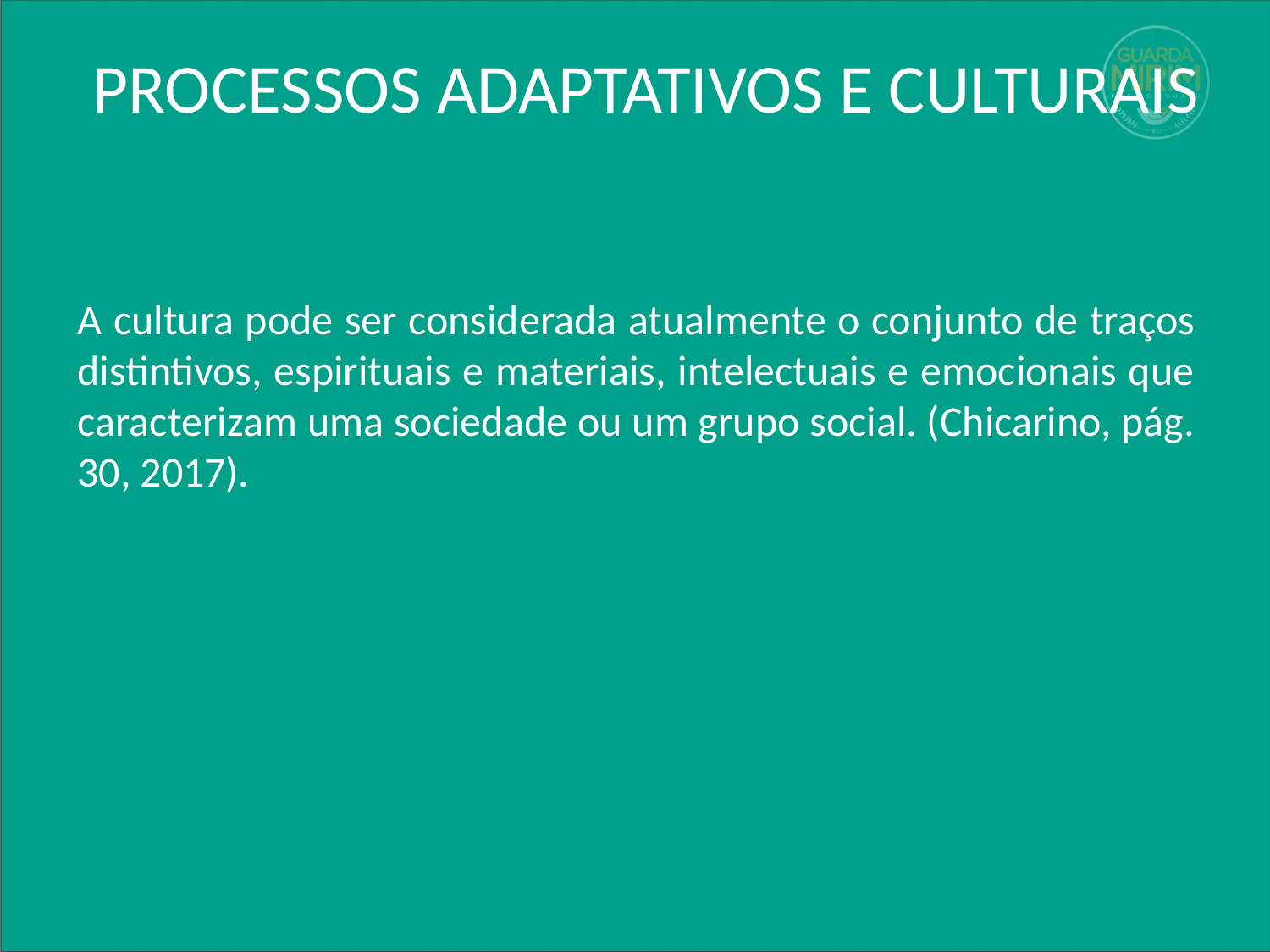

# PROCESSOS ADAPTATIVOS E CULTURAIS
A cultura pode ser considerada atualmente o conjunto de traços distintivos, espirituais e materiais, intelectuais e emocionais que caracterizam uma sociedade ou um grupo social. (Chicarino, pág. 30, 2017).